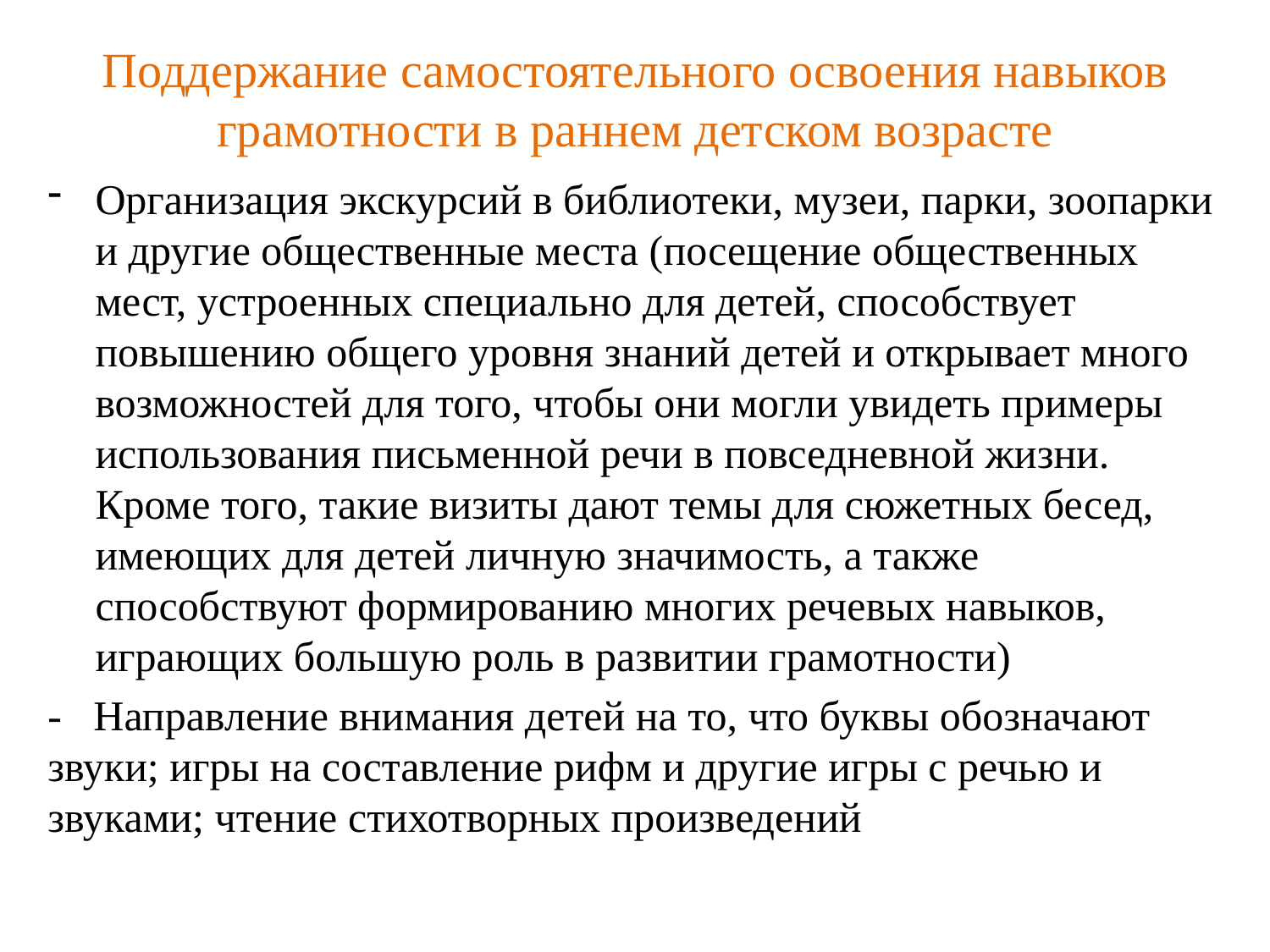

# Поддержание самостоятельного освоения навыков грамотности в раннем детском возрасте
Организация экскурсий в библиотеки, музеи, парки, зоопарки и другие общественные места (посещение общественных мест, устроенных специально для детей, способствует повышению общего уровня знаний детей и открывает много возможностей для того, чтобы они могли увидеть примеры использования письменной речи в повседневной жизни. Кроме того, такие визиты дают темы для сюжетных бесед, имеющих для детей личную значимость, а также способствуют формированию многих речевых навыков, играющих большую роль в развитии грамотности)
-   Направление внимания детей на то, что буквы обозначают звуки; игры на составление рифм и другие игры с речью и звуками; чтение стихотворных произведений